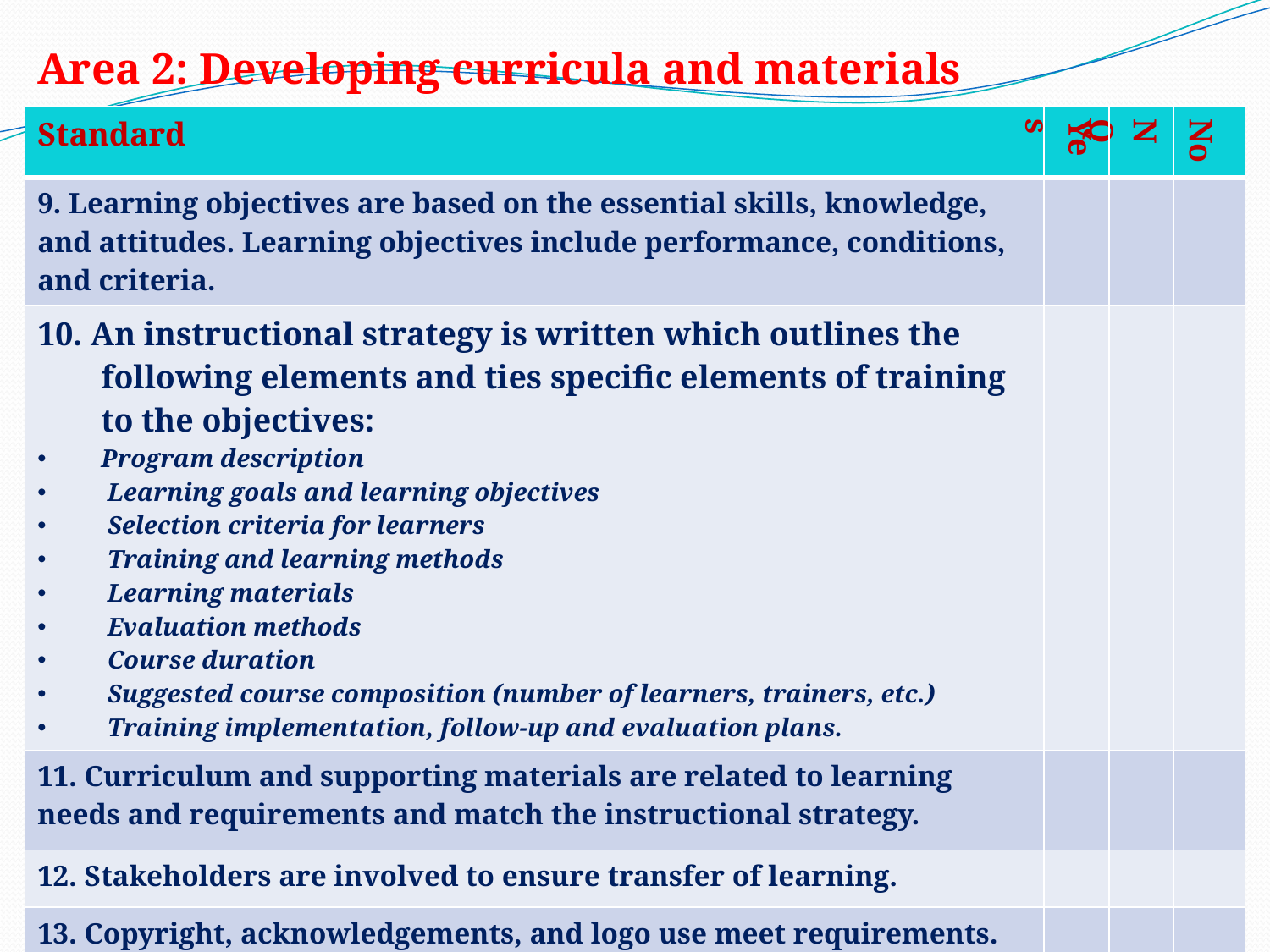

Area 2: Developing curricula and materials
| Standard | Yes | NQ | No |
| --- | --- | --- | --- |
| 9. Learning objectives are based on the essential skills, knowledge, and attitudes. Learning objectives include performance, conditions, and criteria. |  |  |  |
| 10. An instructional strategy is written which outlines the following elements and ties specific elements of training to the objectives: Program description Learning goals and learning objectives Selection criteria for learners Training and learning methods Learning materials Evaluation methods Course duration Suggested course composition (number of learners, trainers, etc.) Training implementation, follow-up and evaluation plans. |  |  |  |
| 11. Curriculum and supporting materials are related to learning needs and requirements and match the instructional strategy. |  |  |  |
| 12. Stakeholders are involved to ensure transfer of learning. |  |  |  |
| 13. Copyright, acknowledgements, and logo use meet requirements. |  |  |  |